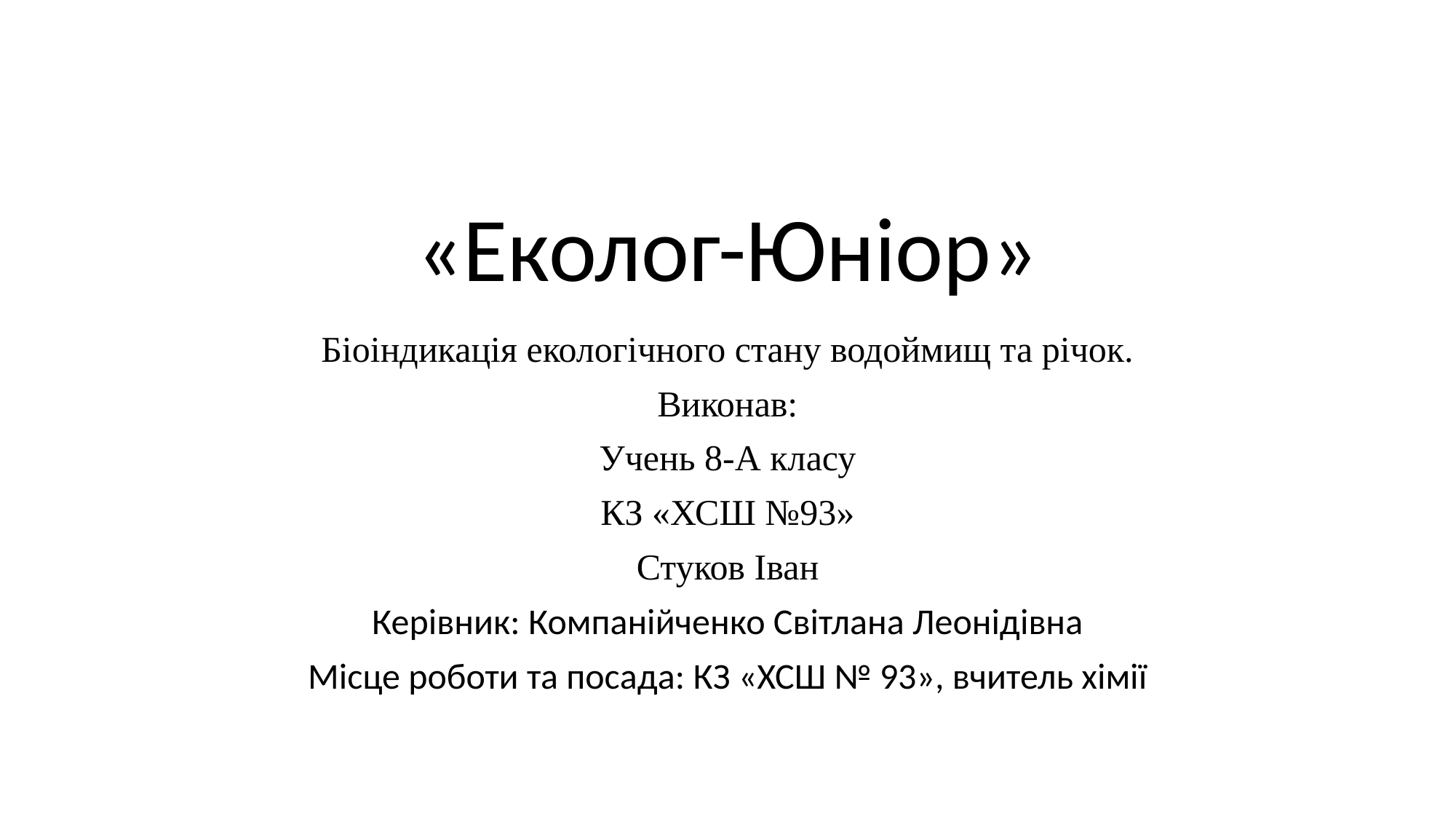

# «Еколог-Юніор»
Біоіндикація екологічного стану водоймищ та річок.
Виконав:
Учень 8-А класу
КЗ «ХСШ №93»
Стуков Іван
Керівник: Компанійченко Світлана Леонідівна
Місце роботи та посада: КЗ «ХСШ № 93», вчитель хімії